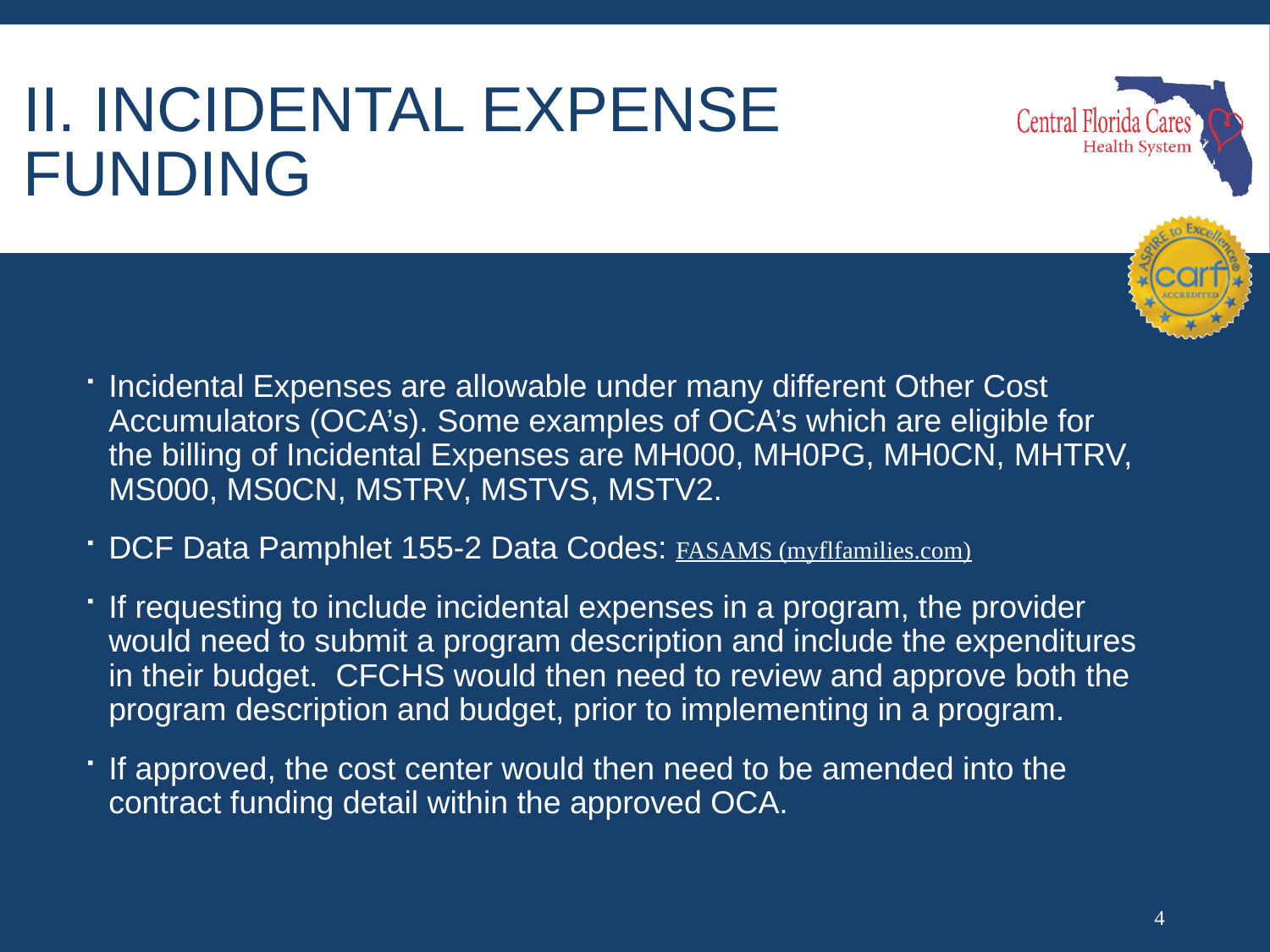

# II. Incidental Expense Funding
Incidental Expenses are allowable under many different Other Cost Accumulators (OCA’s). Some examples of OCA’s which are eligible for the billing of Incidental Expenses are MH000, MH0PG, MH0CN, MHTRV, MS000, MS0CN, MSTRV, MSTVS, MSTV2.
DCF Data Pamphlet 155-2 Data Codes: FASAMS (myflfamilies.com)
If requesting to include incidental expenses in a program, the provider would need to submit a program description and include the expenditures in their budget.  CFCHS would then need to review and approve both the program description and budget, prior to implementing in a program.
If approved, the cost center would then need to be amended into the contract funding detail within the approved OCA.
4